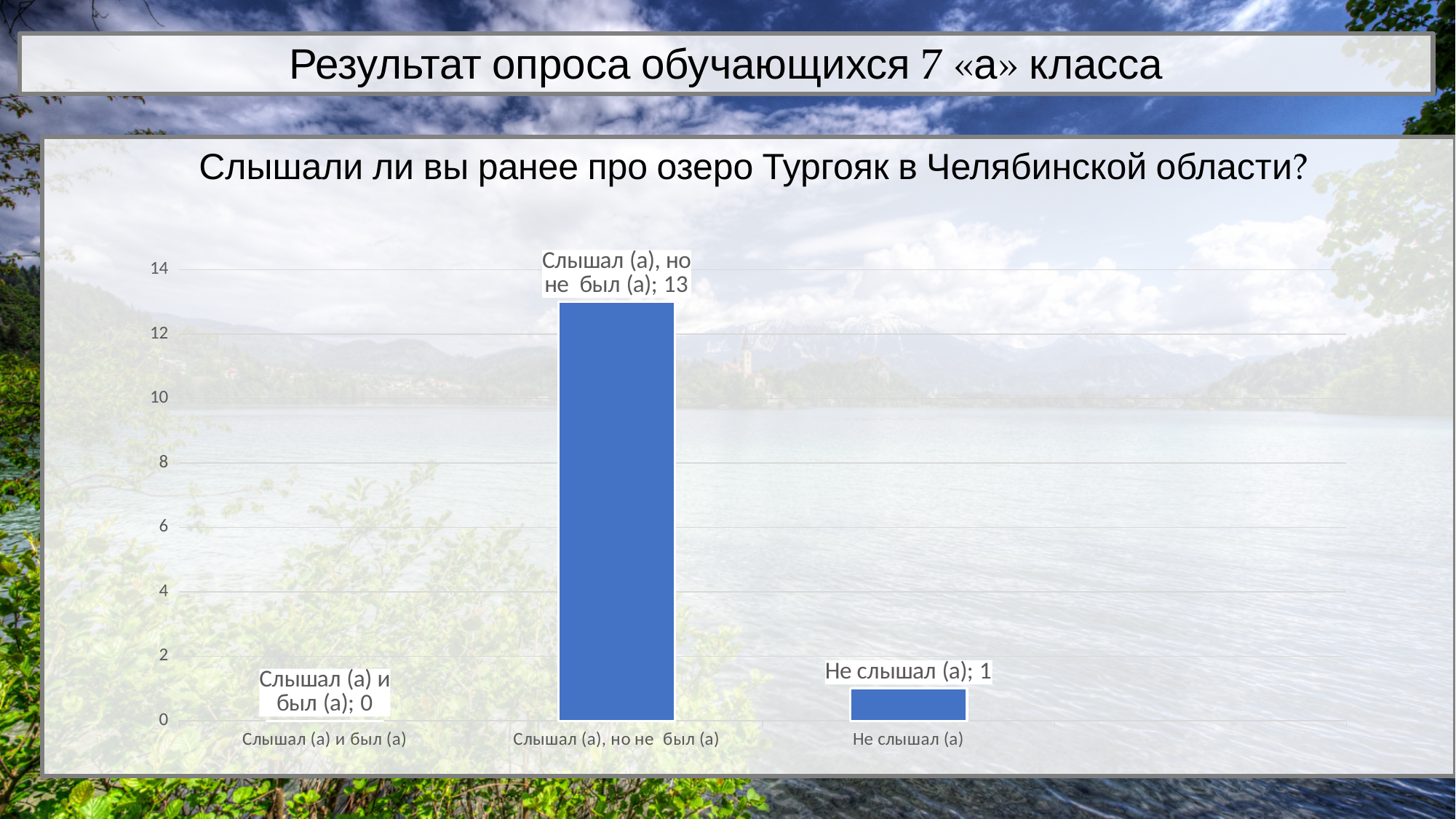

# Результат опроса обучающихся 7 «а» класса
 Слышали ли вы ранее про озеро Тургояк в Челябинской области?

### Chart

| Category |  Слышали ли вы ранее про озеро Тургояк в Челябинской области? |
|---|---|
| Слышал (а) и был (а) | 0.0 |
| Слышал (а), но не  был (а) | 13.0 |
| Не слышал (а) | 1.0 |